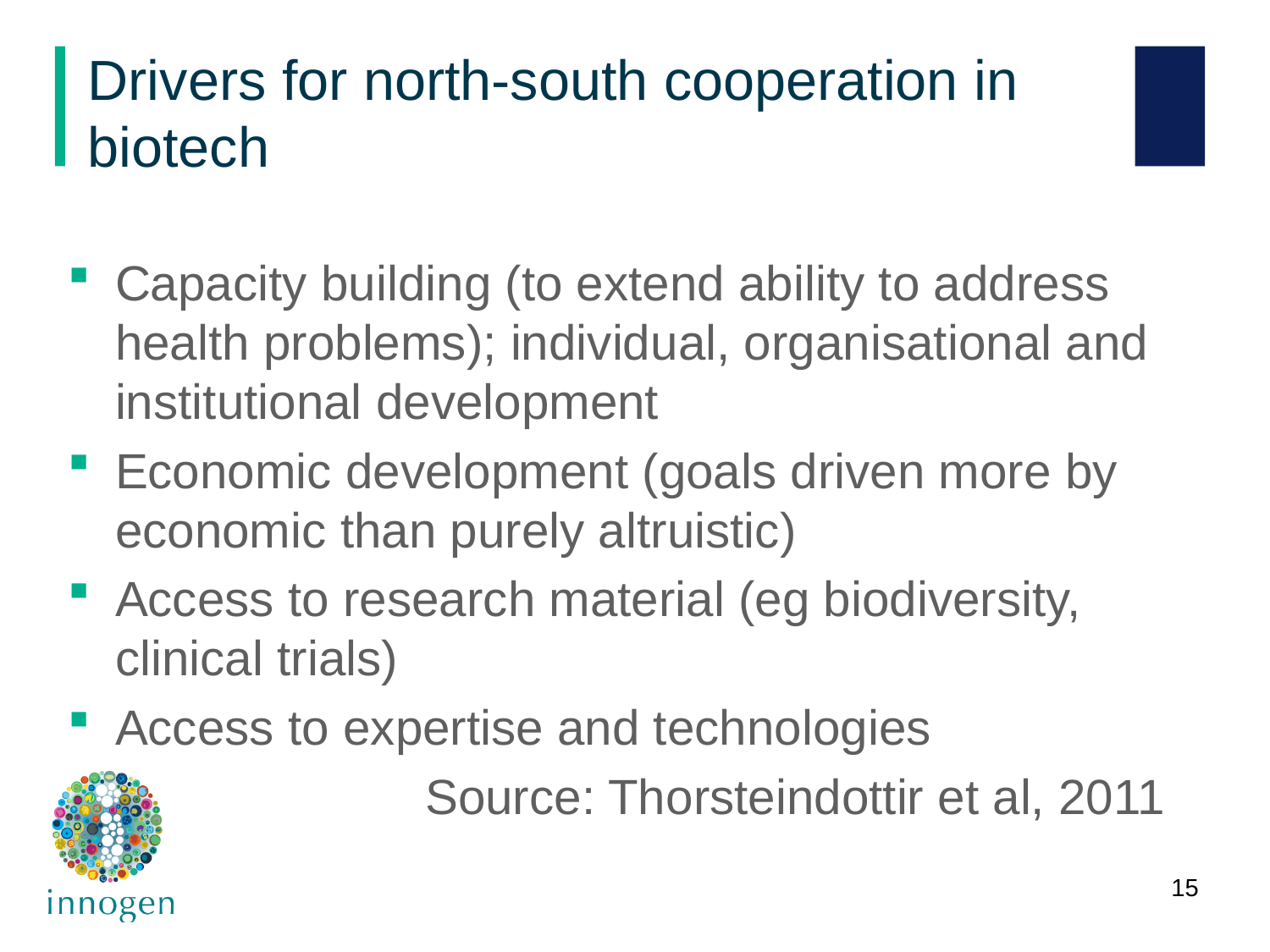

# Drivers for north-south cooperation in biotech

Capacity building (to extend ability to address health problems); individual, organisational and institutional development
Economic development (goals driven more by economic than purely altruistic)
Access to research material (eg biodiversity, clinical trials)
Access to expertise and technologies
                          Source: Thorsteindottir et al, 2011
15